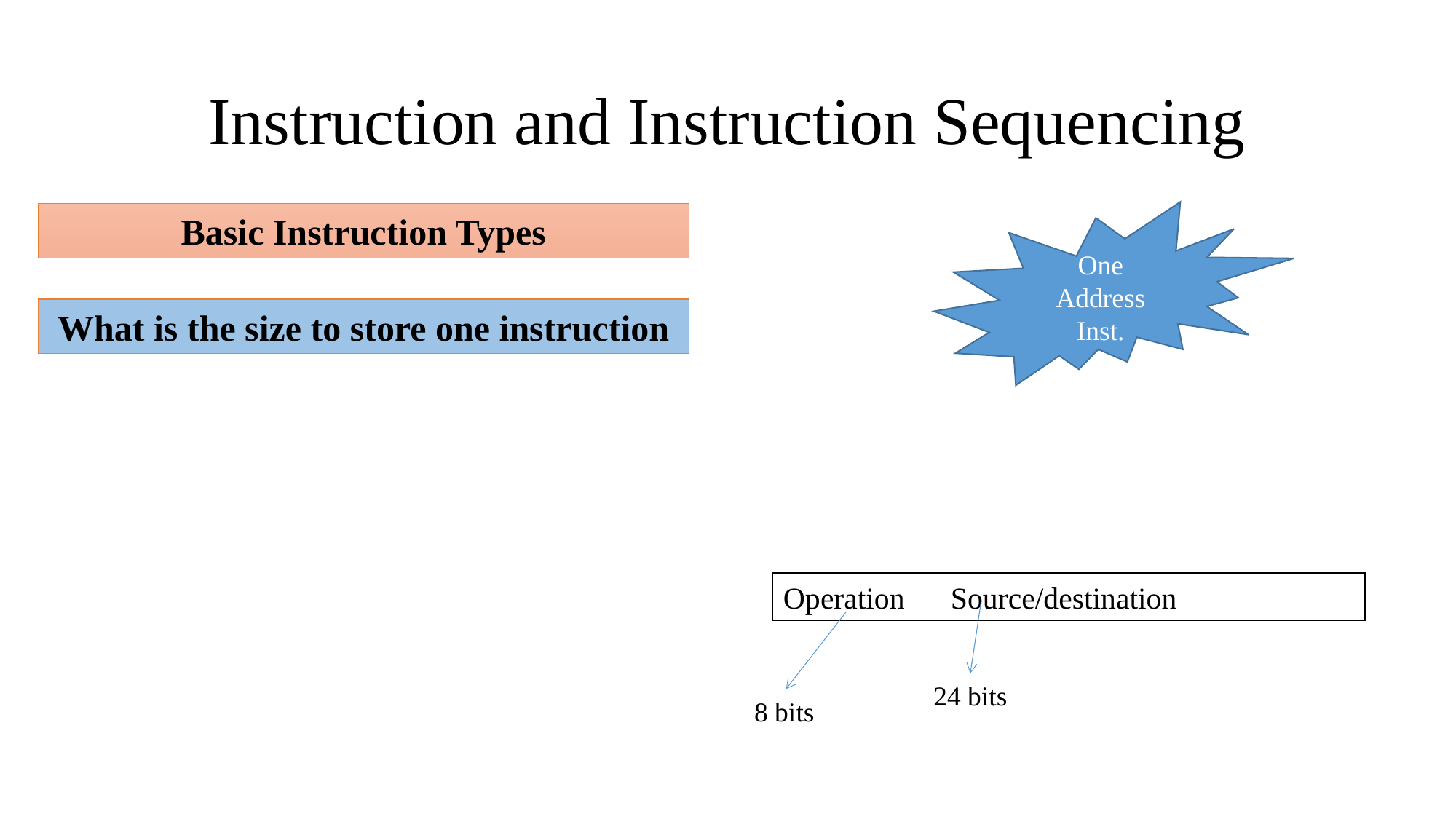

# Instruction and Instruction Sequencing
One Address Inst.
Basic Instruction Types
What is the size to store one instruction
Operation      Source/destination
24 bits
8 bits